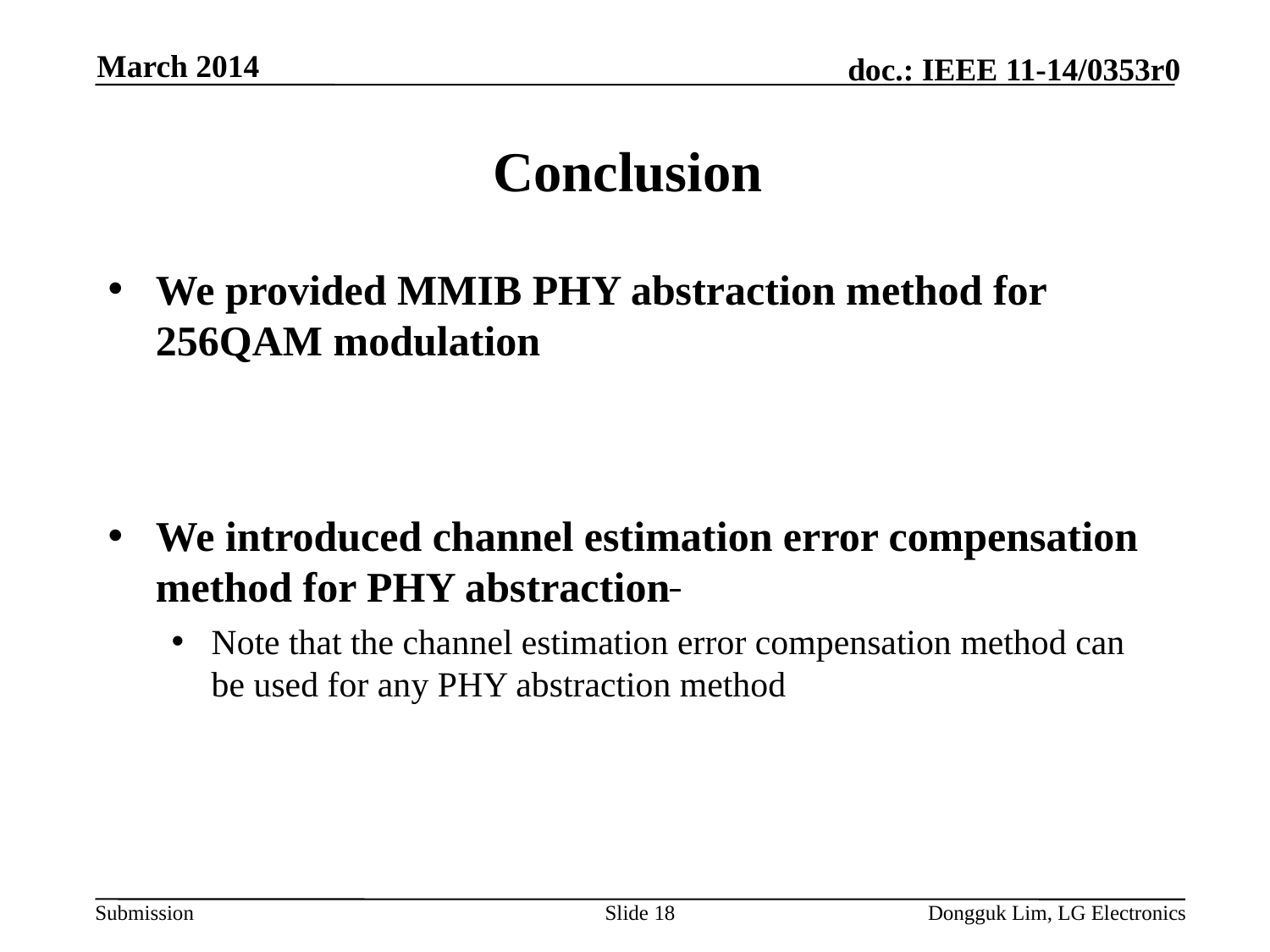

March 2014
# Conclusion
We provided MMIB PHY abstraction method for 256QAM modulation

We introduced channel estimation error compensation method for PHY abstraction
Note that the channel estimation error compensation method can be used for any PHY abstraction method

Slide 18
Dongguk Lim, LG Electronics